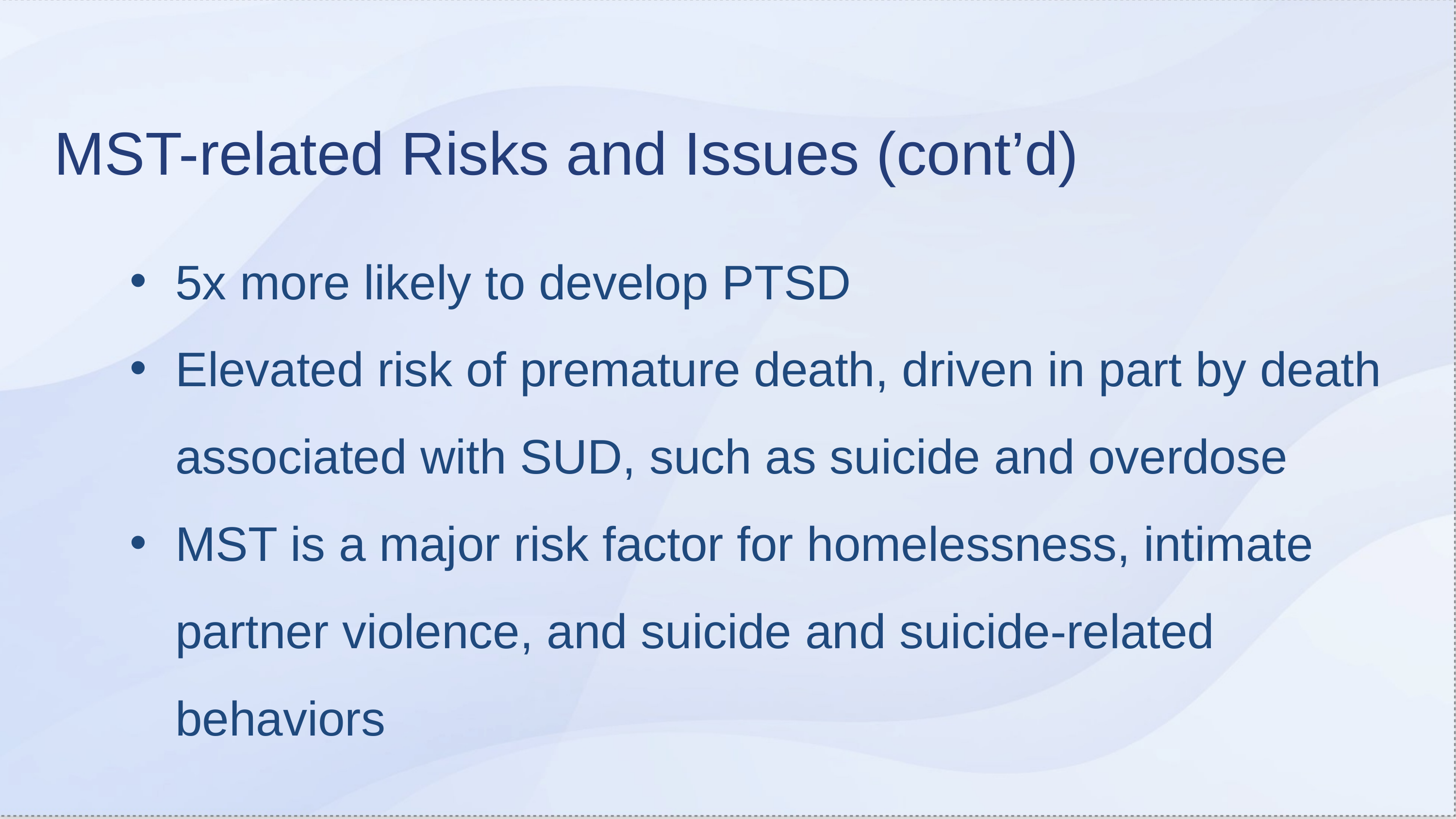

MST-related Risks and Issues (cont’d)
5x more likely to develop PTSD
Elevated risk of premature death, driven in part by death associated with SUD, such as suicide and overdose
MST is a major risk factor for homelessness, intimate partner violence, and suicide and suicide-related behaviors